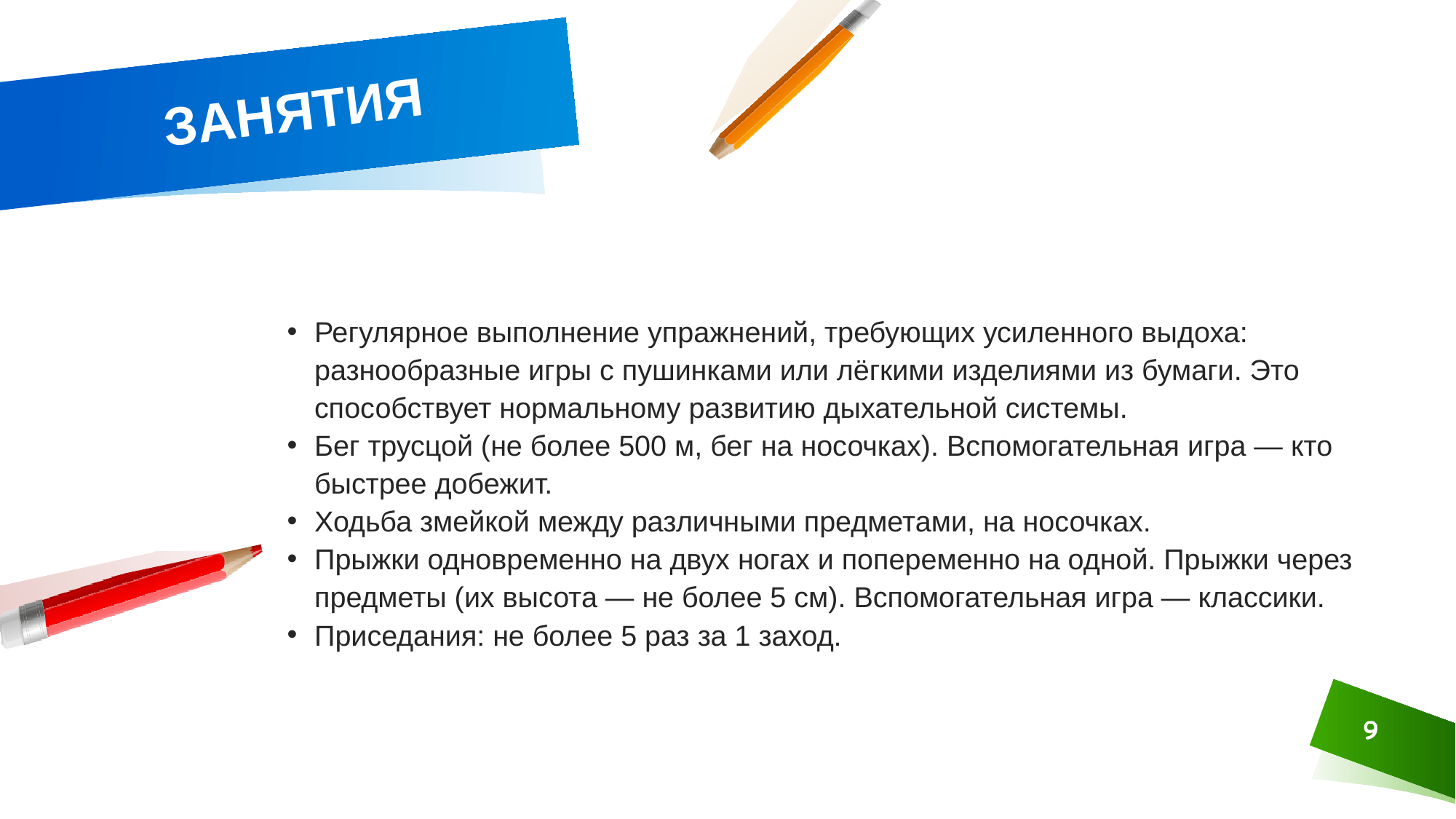

# ЗАНЯТИЯ
Регулярное выполнение упражнений, требующих усиленного выдоха: разнообразные игры с пушинками или лёгкими изделиями из бумаги. Это способствует нормальному развитию дыхательной системы.
Бег трусцой (не более 500 м, бег на носочках). Вспомогательная игра — кто быстрее добежит.
Ходьба змейкой между различными предметами, на носочках.
Прыжки одновременно на двух ногах и попеременно на одной. Прыжки через предметы (их высота — не более 5 см). Вспомогательная игра — классики.
Приседания: не более 5 раз за 1 заход.

9